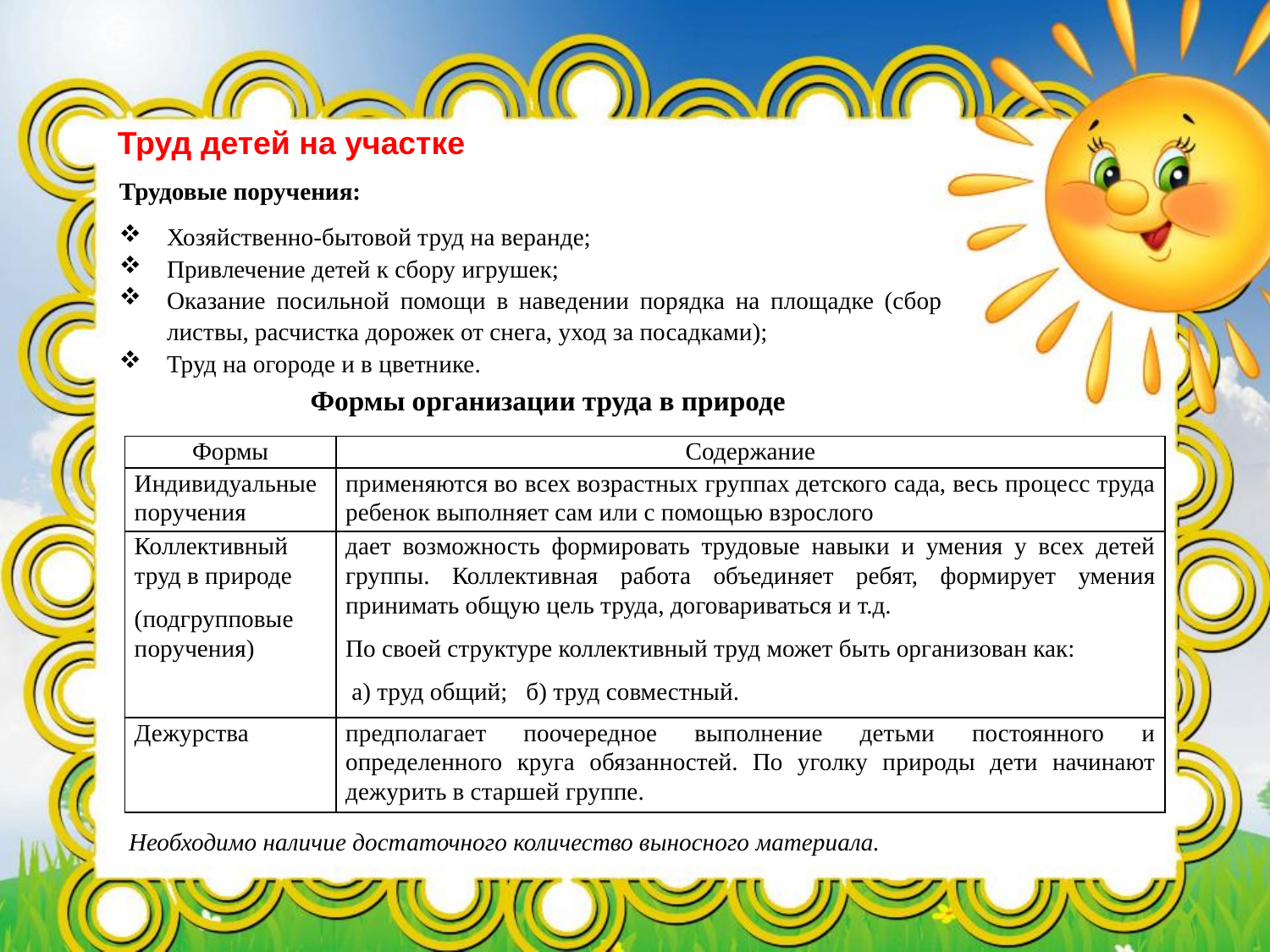

Труд детей на участке
Трудовые поручения:
Хозяйственно-бытовой труд на веранде;
Привлечение детей к сбору игрушек;
Оказание посильной помощи в наведении порядка на площадке (сбор листвы, расчистка дорожек от снега, уход за посадками);
Труд на огороде и в цветнике.
Формы организации труда в природе

| Формы | Содержание |
| --- | --- |
| Индивидуальные поручения | применяются во всех возрастных группах детского сада, весь процесс труда ребенок выполняет сам или с помощью взрослого |
| Коллективный труд в природе  (подгрупповые поручения) | дает возможность формировать трудовые навыки и умения у всех детей группы. Коллективная работа объединяет ребят, формирует умения принимать общую цель труда, договариваться и т.д. По своей структуре коллективный труд может быть организован как:  а) труд общий;   б) труд совместный. |
| Дежурства | предполагает поочередное выполнение детьми постоянного и определенного круга обязанностей. По уголку природы дети начинают дежурить в старшей группе. |
Необходимо наличие достаточного количество выносного материала.